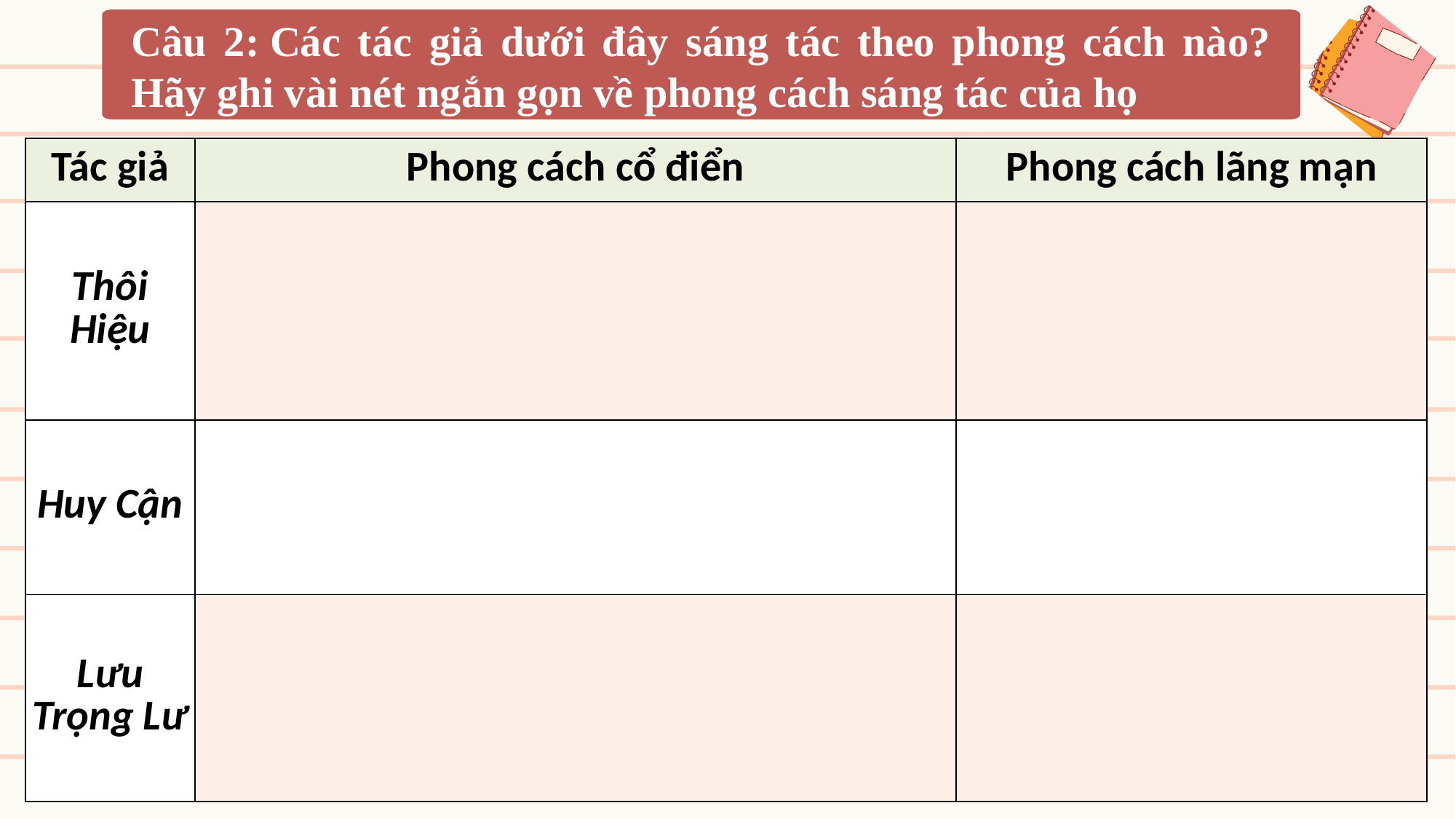

Câu 2: Các tác giả dưới đây sáng tác theo phong cách nào? Hãy ghi vài nét ngắn gọn về phong cách sáng tác của họ

| Tác giả | Phong cách cổ điển | Phong cách lãng mạn |
| --- | --- | --- |
| Thôi Hiệu |  |  |
| Huy Cận |  |  |
| Lưu Trọng Lư |  |  |